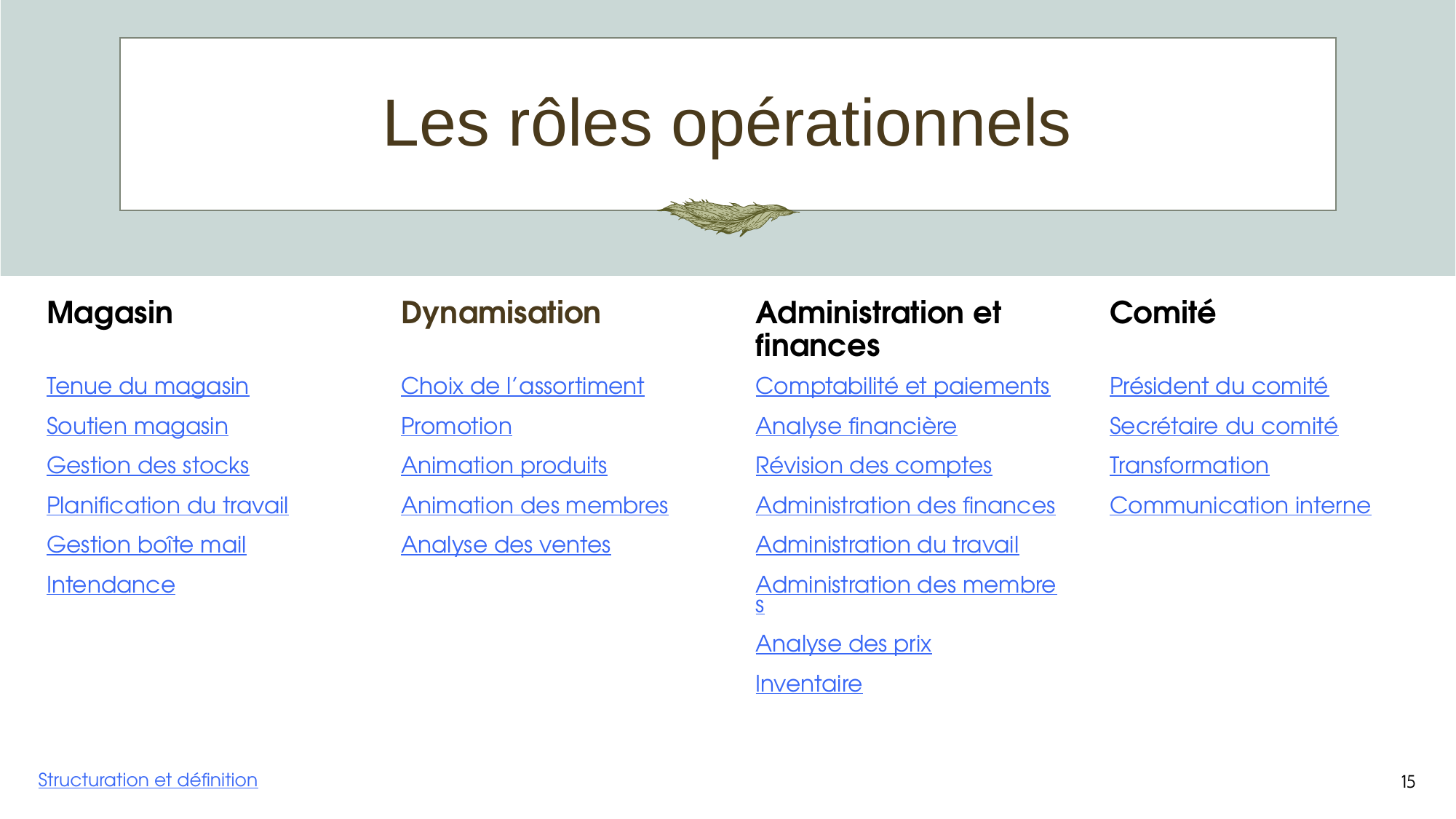

# Les rôles opérationnels
Magasin
Dynamisation
Administration et finances
Comité
Tenue du magasin
Soutien magasin
Gestion des stocks
Planification du travail
Gestion boîte mail
Intendance
Choix de l’assortiment
Promotion
Animation produits
Animation des membres
Analyse des ventes
Comptabilité et paiements
Analyse financière
Révision des comptes
Administration des finances
Administration du travail
Administration des membres
Analyse des prix
Inventaire
Président du comité
Secrétaire du comité
Transformation
Communication interne

Structuration et définition
15